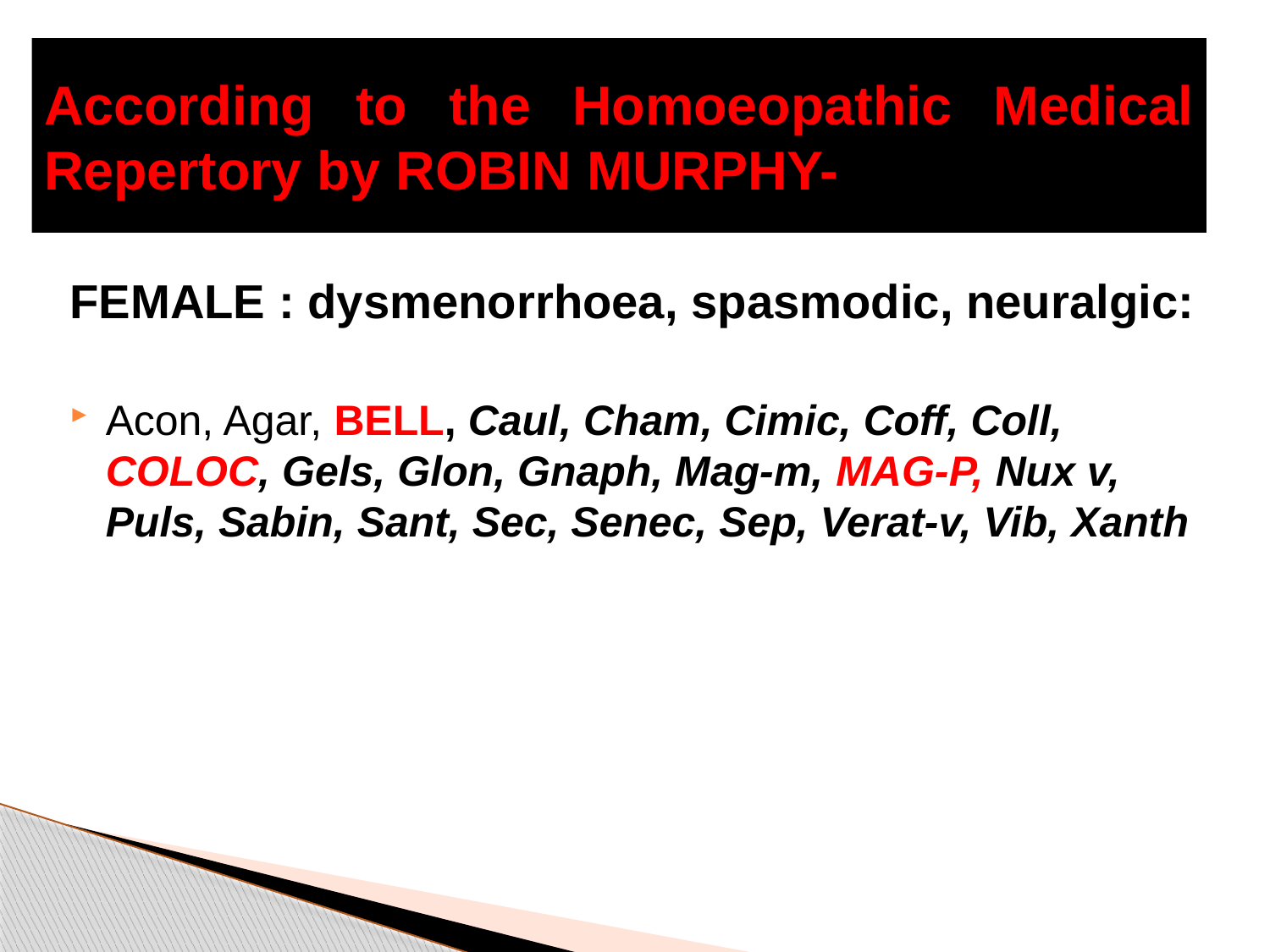

# According to the Homoeopathic Medical Repertory by ROBIN MURPHY-
FEMALE : dysmenorrhoea, spasmodic, neuralgic:

Acon, Agar, BELL, Caul, Cham, Cimic, Coff, Coll, COLOC, Gels, Glon, Gnaph, Mag-m, MAG-P, Nux v, Puls, Sabin, Sant, Sec, Senec, Sep, Verat-v, Vib, Xanth